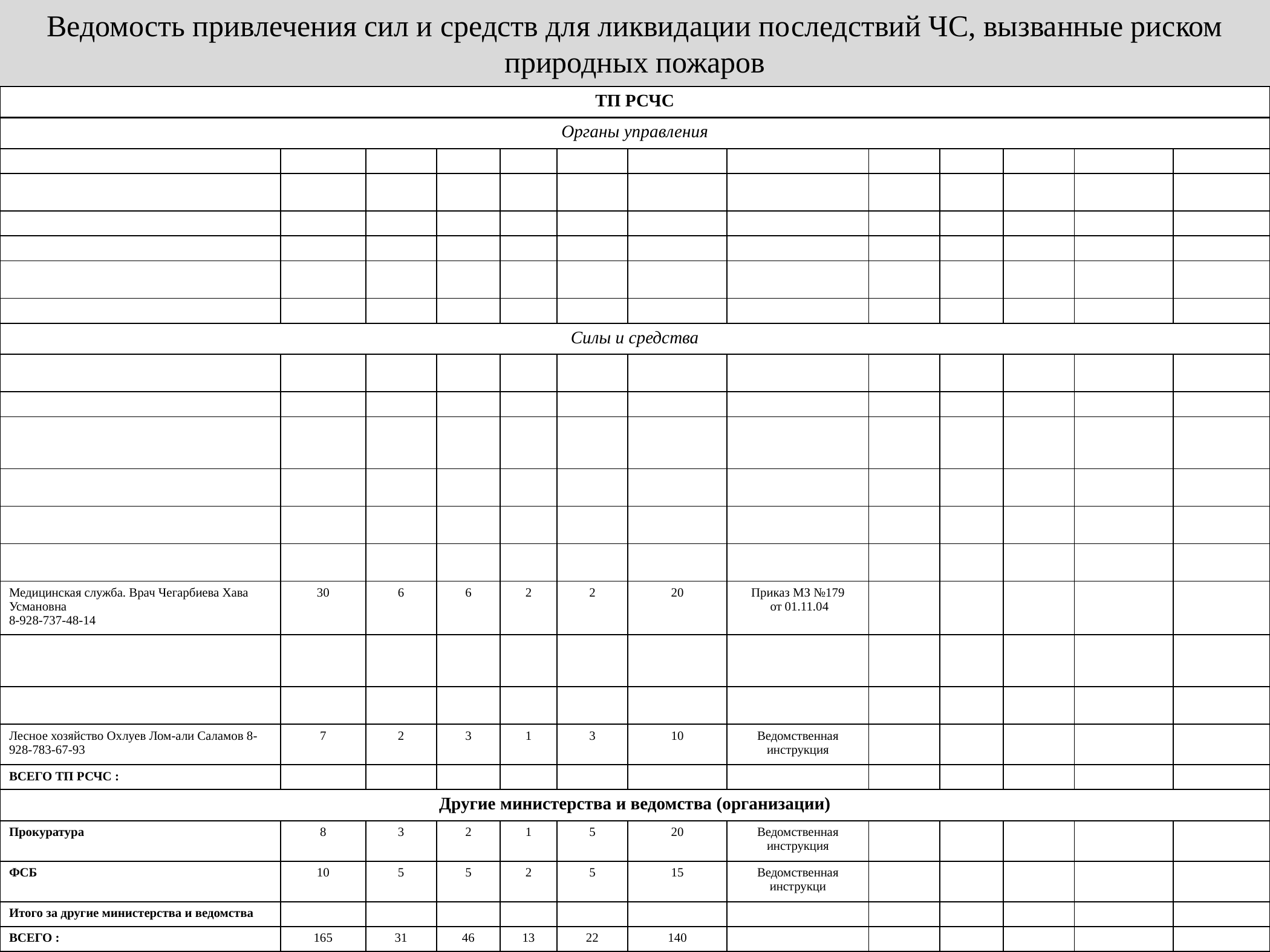

Ведомость привлечения сил и средств для ликвидации последствий ЧС, вызванные риском природных пожаров
| ТП РСЧС |  |  |  |  |  |  |  |  |  |  |  |  |
| --- | --- | --- | --- | --- | --- | --- | --- | --- | --- | --- | --- | --- |
| Органы управления |  |  |  |  |  |  |  |  |  |  |  |  |
|  |  |  |  |  |  |  |  |  |  |  |  |  |
|  |  |  |  |  |  |  |  |  |  |  |  |  |
|  |  |  |  |  |  |  |  |  |  |  |  |  |
|  |  |  |  |  |  |  |  |  |  |  |  |  |
|  |  |  |  |  |  |  |  |  |  |  |  |  |
|  |  |  |  |  |  |  |  |  |  |  |  |  |
| Силы и средства |  |  |  |  |  |  |  |  |  |  |  |  |
|  |  |  |  |  |  |  |  |  |  |  |  |  |
|  |  |  |  |  |  |  |  |  |  |  |  |  |
|  |  |  |  |  |  |  |  |  |  |  |  |  |
|  |  |  |  |  |  |  |  |  |  |  |  |  |
|  |  |  |  |  |  |  |  |  |  |  |  |  |
|  |  |  |  |  |  |  |  |  |  |  |  |  |
| Медицинская служба. Врач Чегарбиева Хава Усмановна 8-928-737-48-14 | 30 | 6 | 6 | 2 | 2 | 20 | Приказ МЗ №179 от 01.11.04 |  |  |  |  |  |
|  |  |  |  |  |  |  |  |  |  |  |  |  |
|  |  |  |  |  |  |  |  |  |  |  |  |  |
| Лесное хозяйство Охлуев Лом-али Саламов 8-928-783-67-93 | 7 | 2 | 3 | 1 | 3 | 10 | Ведомственная инструкция |  |  |  |  |  |
| ВСЕГО ТП РСЧС : |  |  |  |  |  |  |  |  |  |  |  |  |
| Другие министерства и ведомства (организации) |  |  |  |  |  |  |  |  |  |  |  |  |
| Прокуратура | 8 | 3 | 2 | 1 | 5 | 20 | Ведомственная инструкция |  |  |  |  |  |
| ФСБ | 10 | 5 | 5 | 2 | 5 | 15 | Ведомственная инструкци |  |  |  |  |  |
| Итого за другие министерства и ведомства |  |  |  |  |  |  |  |  |  |  |  |  |
| ВСЕГО : | 165 | 31 | 46 | 13 | 22 | 140 |  |  |  |  |  |  |